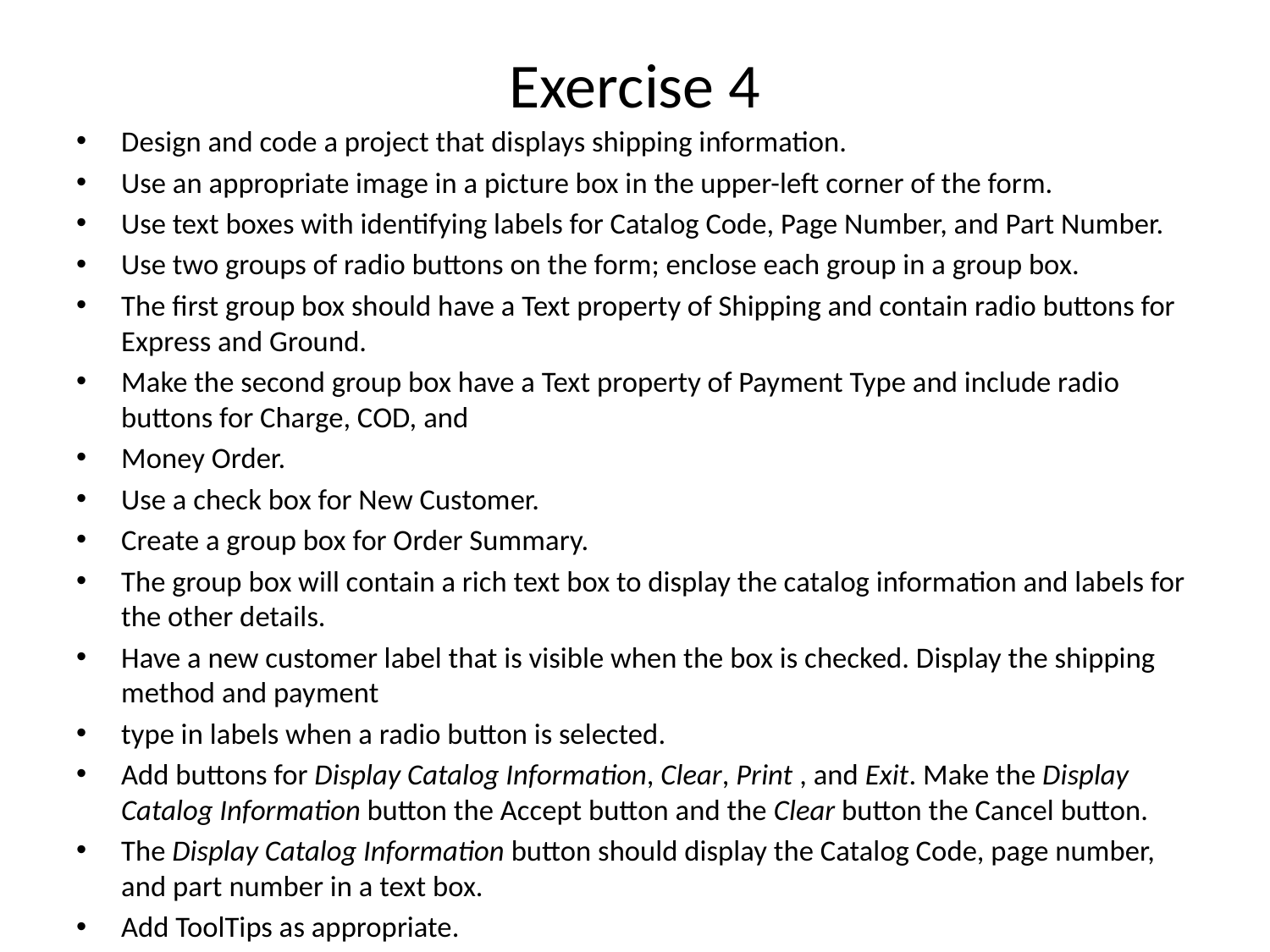

# Exercise 4
Design and code a project that displays shipping information.
Use an appropriate image in a picture box in the upper-left corner of the form.
Use text boxes with identifying labels for Catalog Code, Page Number, and Part Number.
Use two groups of radio buttons on the form; enclose each group in a group box.
The first group box should have a Text property of Shipping and contain radio buttons for Express and Ground.
Make the second group box have a Text property of Payment Type and include radio buttons for Charge, COD, and
Money Order.
Use a check box for New Customer.
Create a group box for Order Summary.
The group box will contain a rich text box to display the catalog information and labels for the other details.
Have a new customer label that is visible when the box is checked. Display the shipping method and payment
type in labels when a radio button is selected.
Add buttons for Display Catalog Information, Clear, Print , and Exit. Make the Display Catalog Information button the Accept button and the Clear button the Cancel button.
The Display Catalog Information button should display the Catalog Code, page number, and part number in a text box.
Add ToolTips as appropriate.